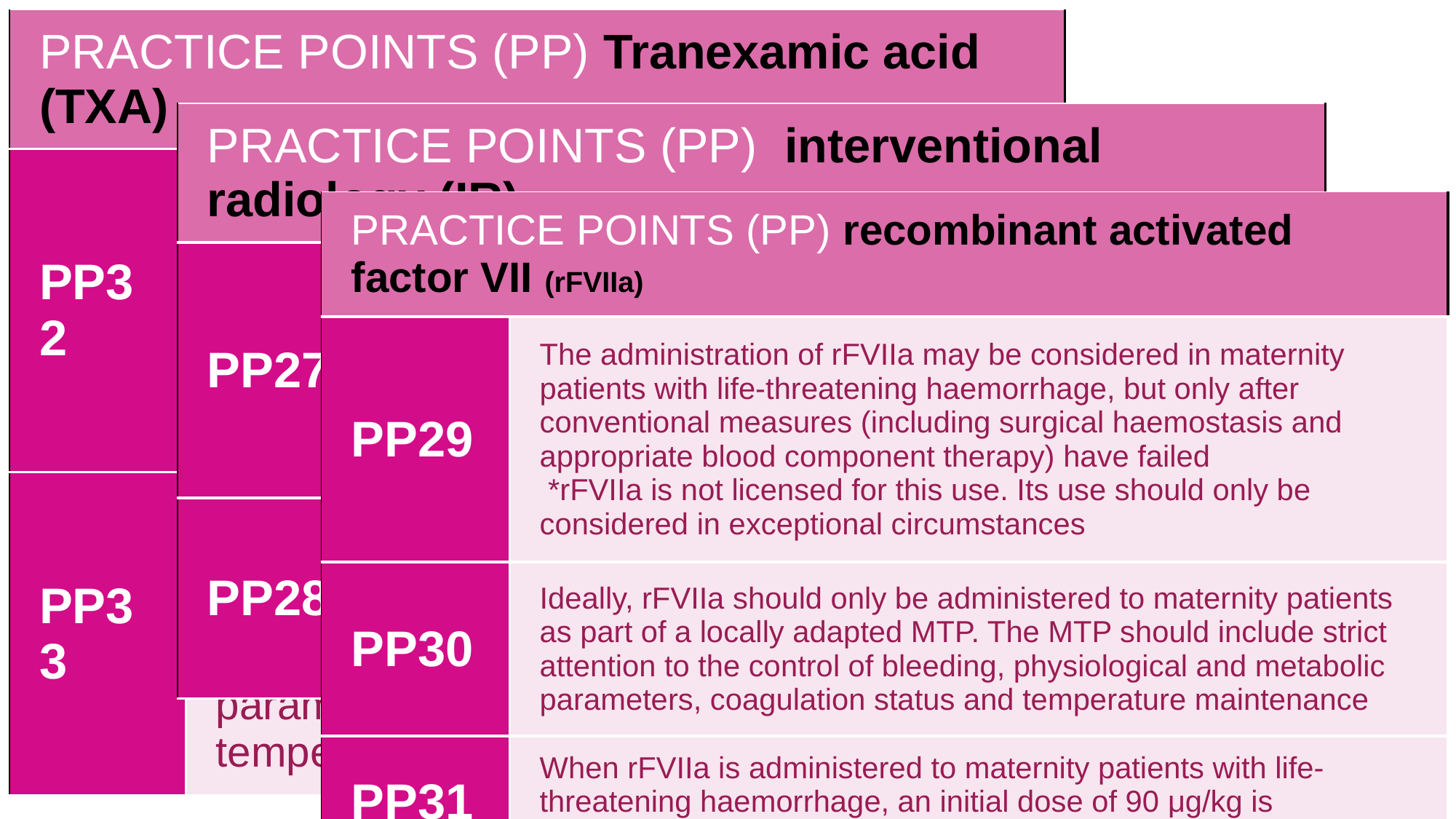

| PRACTICE POINTS (PP) Tranexamic acid (TXA) |  |
| --- | --- |
| PP32 | In maternity patients with significant blood loss, the early use (within 3 hrs of the onset of haemorrhage) of TXA is considered. Its use is labelled for peripartum bleeding, postoperative bleeding (uterine-vaginal surgeries) and DIC with hyperfibrinolysis. |
| PP33 | TXA should be administered in the context of overall patient management; the protocol should include strict attention to the control of bleeding, physiological and metabolic parameters, coagulation status and temperature maintenance. |
| PRACTICE POINTS (PP) interventional radiology (IR) |  |
| --- | --- |
| PP27 | Preventive IR may be appropriate in selected maternity patients; however, the risk of complications from this procedure should be balanced against the potential benefits. |
| PP28 | Although the role of therapeutic IR in the treatment of major obstetric haemorrhage is unknown, it may be considered in the overall approach to management. |
| PRACTICE POINTS (PP) recombinant activated factor VII (rFVIIa) |  |
| --- | --- |
| PP29 | The administration of rFVIIa may be considered in maternity patients with life-threatening haemorrhage, but only after conventional measures (including surgical haemostasis and appropriate blood component therapy) have failed \*rFVIIa is not licensed for this use. Its use should only be considered in exceptional circumstances |
| PP30 | Ideally, rFVIIa should only be administered to maternity patients as part of a locally adapted MTP. The MTP should include strict attention to the control of bleeding, physiological and metabolic parameters, coagulation status and temperature maintenance |
| PP31 | When rFVIIa is administered to maternity patients with life-threatening haemorrhage, an initial dose of 90 μg/kg is suggested |